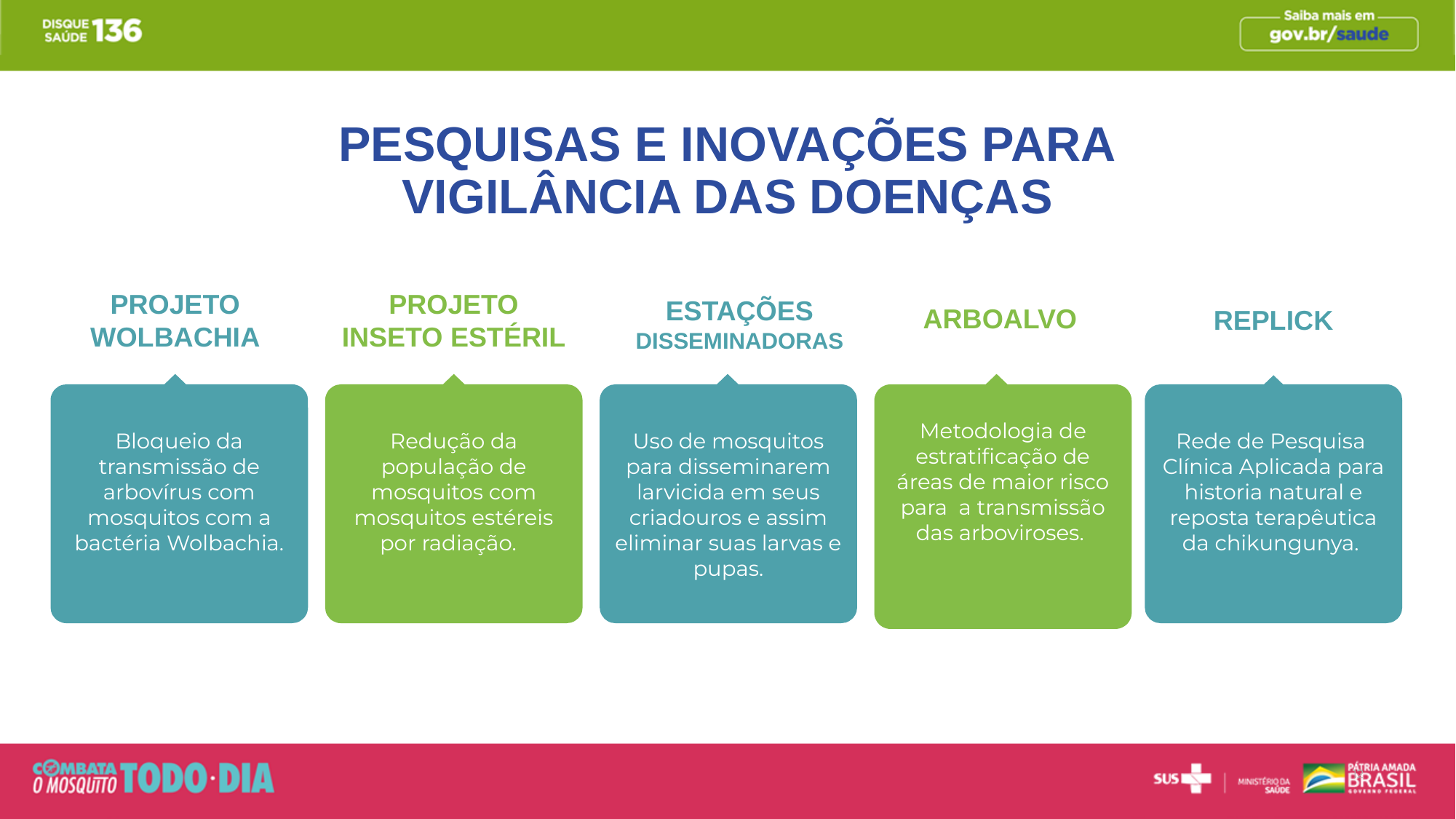

# PESQUISAS E INOVAÇÕES PARA VIGILÂNCIA DAS DOENÇAS
PROJETO INSETO ESTÉRIL
PROJETO
WOLBACHIA
ESTAÇÕES DISSEMINADORAS
ARBOALVO
REPLICK

Bloqueio da transmissão de arbovírus com mosquitos com a bactéria Wolbachia.

Redução da população de mosquitos com mosquitos estéreis por radiação.

Uso de mosquitos para disseminarem larvicida em seus criadouros e assim eliminar suas larvas e pupas.
Metodologia de estratificação de áreas de maior risco para  a transmissão das arboviroses.

Rede de Pesquisa
Clínica Aplicada para historia natural e reposta terapêutica da chikungunya.

12